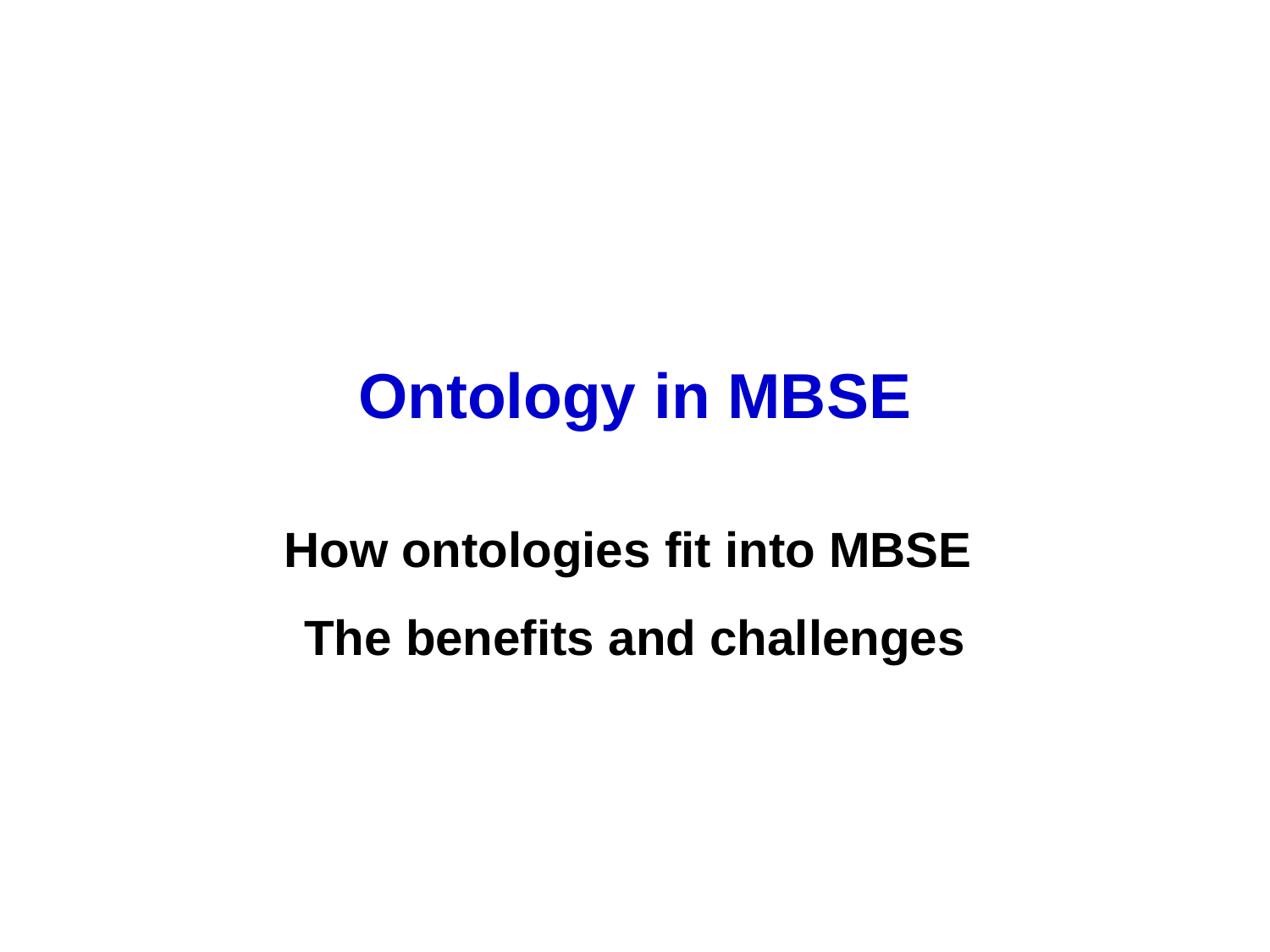

# Ontology in MBSE
How ontologies fit into MBSE
The benefits and challenges